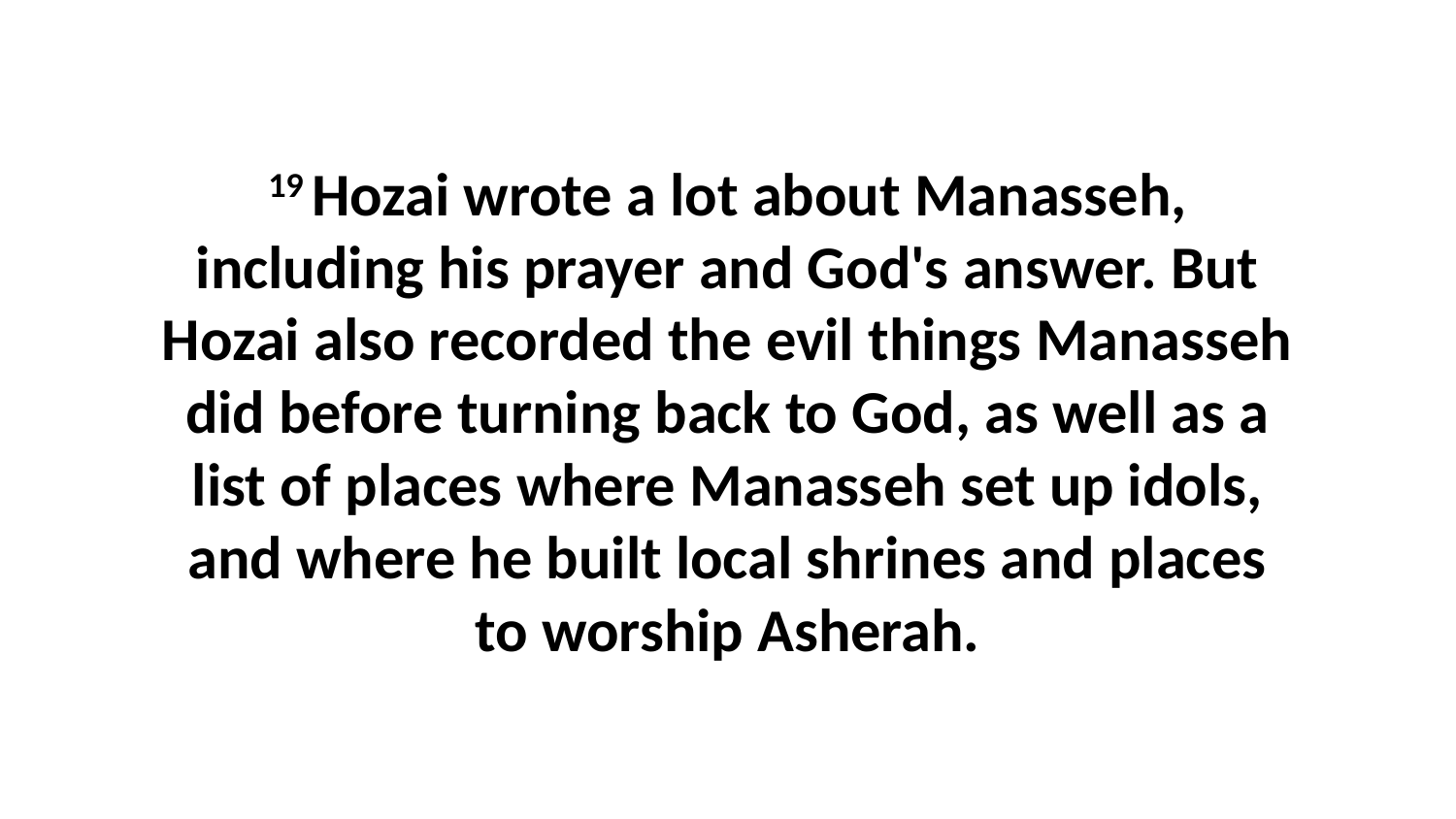

19 Hozai wrote a lot about Manasseh, including his prayer and God's answer. But Hozai also recorded the evil things Manasseh did before turning back to God, as well as a list of places where Manasseh set up idols, and where he built local shrines and places to worship Asherah.